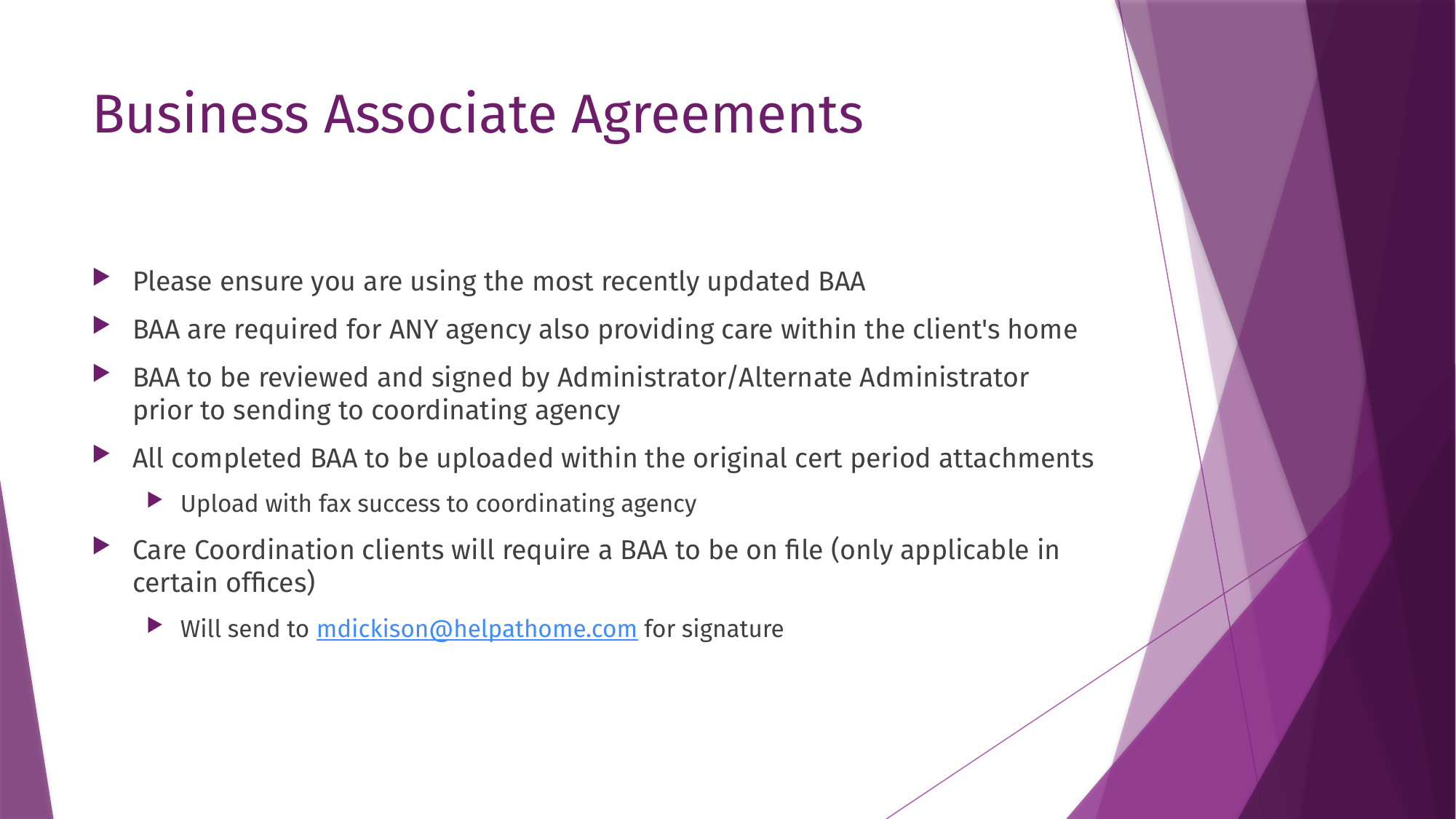

# Business Associate Agreements
Please ensure you are using the most recently updated BAA
BAA are required for ANY agency also providing care within the client's home
BAA to be reviewed and signed by Administrator/Alternate Administrator prior to sending to coordinating agency
All completed BAA to be uploaded within the original cert period attachments
Upload with fax success to coordinating agency
Care Coordination clients will require a BAA to be on file (only applicable in certain offices)
Will send to mdickison@helpathome.com for signature